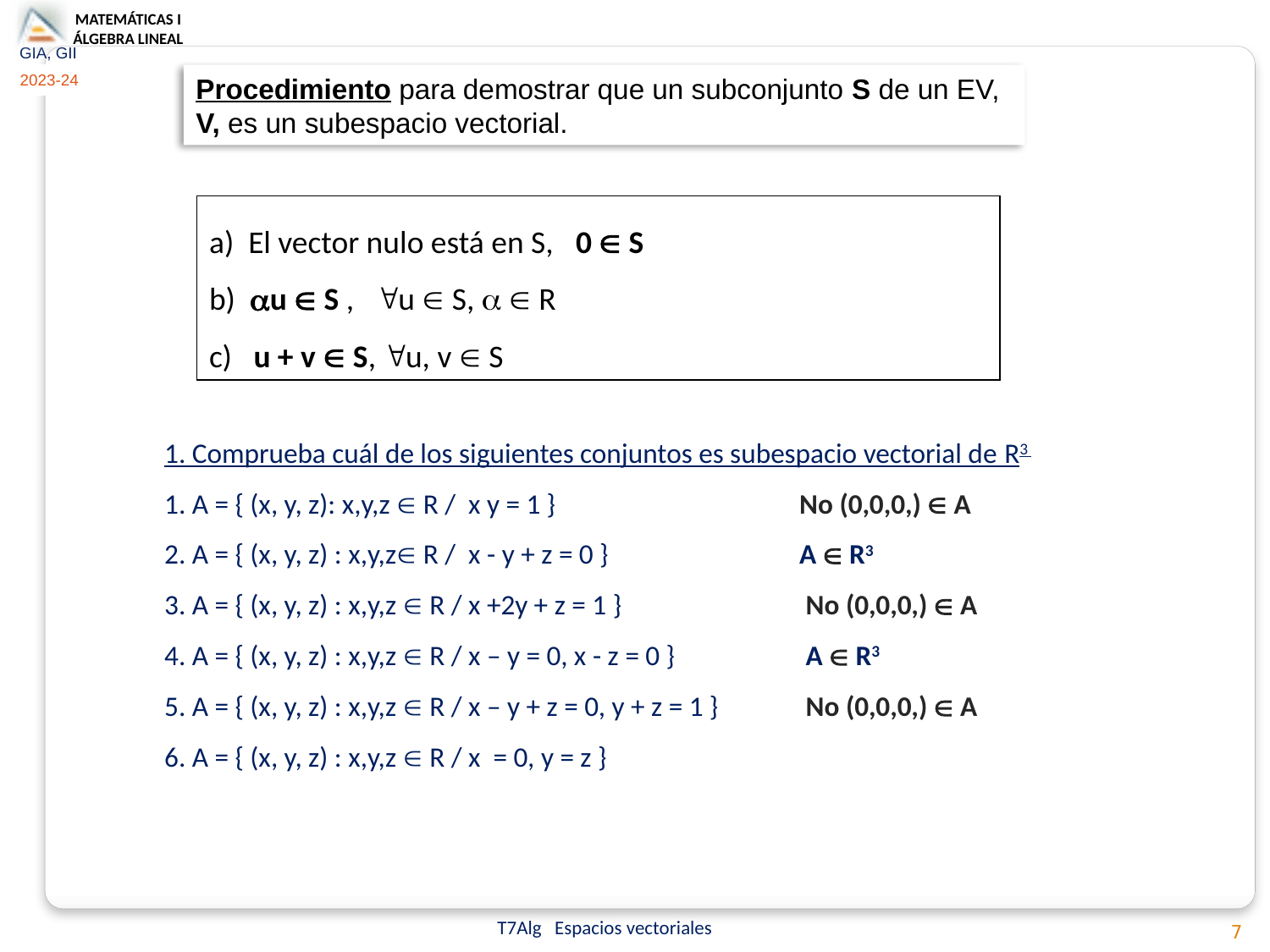

Procedimiento para demostrar que un subconjunto S de un EV, V, es un subespacio vectorial.
a)  El vector nulo está en S,   0 ∈ S
b)  αu ∈ S ,   ∀u ∈ S, α ∈ R
c)   u + v ∈ S, ∀u, v ∈ S
1. Comprueba cuál de los siguientes conjuntos es subespacio vectorial de R3
1. A = { (x, y, z): x,y,z ∈ R /  x y = 1 }                     	No (0,0,0,) ∈ A
2. A = { (x, y, z) : x,y,z∈ R /  x - y + z = 0 }	   	A ∈ R3
3. A = { (x, y, z) : x,y,z ∈ R / x +2y + z = 1 }		 No (0,0,0,) ∈ A
4. A = { (x, y, z) : x,y,z ∈ R / x – y = 0, x - z = 0 }	 A ∈ R3
5. A = { (x, y, z) : x,y,z ∈ R / x – y + z = 0, y + z = 1 }	 No (0,0,0,) ∈ A
6. A = { (x, y, z) : x,y,z ∈ R / x  = 0, y = z }
7